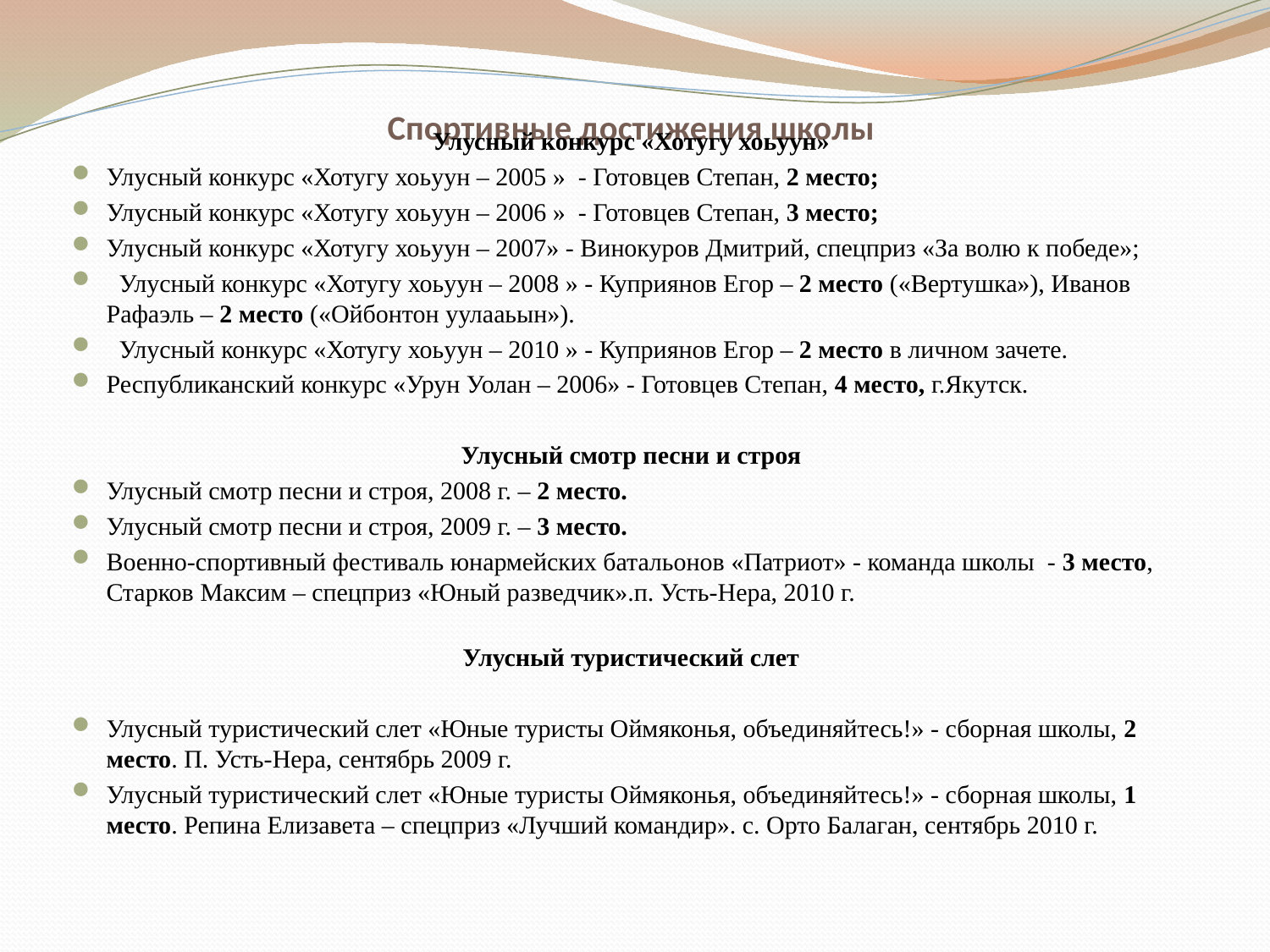

# Спортивные достижения школы
Улусный конкурс «Хотугу хоьуун»
Улусный конкурс «Хотугу хоьуун – 2005 »  - Готовцев Степан, 2 место;
Улусный конкурс «Хотугу хоьуун – 2006 »  - Готовцев Степан, 3 место;
Улусный конкурс «Хотугу хоьуун – 2007» - Винокуров Дмитрий, спецприз «За волю к победе»;
  Улусный конкурс «Хотугу хоьуун – 2008 » - Куприянов Егор – 2 место («Вертушка»), Иванов Рафаэль – 2 место («Ойбонтон уулааьын»).
  Улусный конкурс «Хотугу хоьуун – 2010 » - Куприянов Егор – 2 место в личном зачете.
Республиканский конкурс «Урун Уолан – 2006» - Готовцев Степан, 4 место, г.Якутск.

Улусный смотр песни и строя
Улусный смотр песни и строя, 2008 г. – 2 место.
Улусный смотр песни и строя, 2009 г. – 3 место.
Военно-спортивный фестиваль юнармейских батальонов «Патриот» - команда школы  - 3 место, Старков Максим – спецприз «Юный разведчик».п. Усть-Нера, 2010 г.

Улусный туристический слет

Улусный туристический слет «Юные туристы Оймяконья, объединяйтесь!» - сборная школы, 2 место. П. Усть-Нера, сентябрь 2009 г.
Улусный туристический слет «Юные туристы Оймяконья, объединяйтесь!» - сборная школы, 1 место. Репина Елизавета – спецприз «Лучший командир». с. Орто Балаган, сентябрь 2010 г.